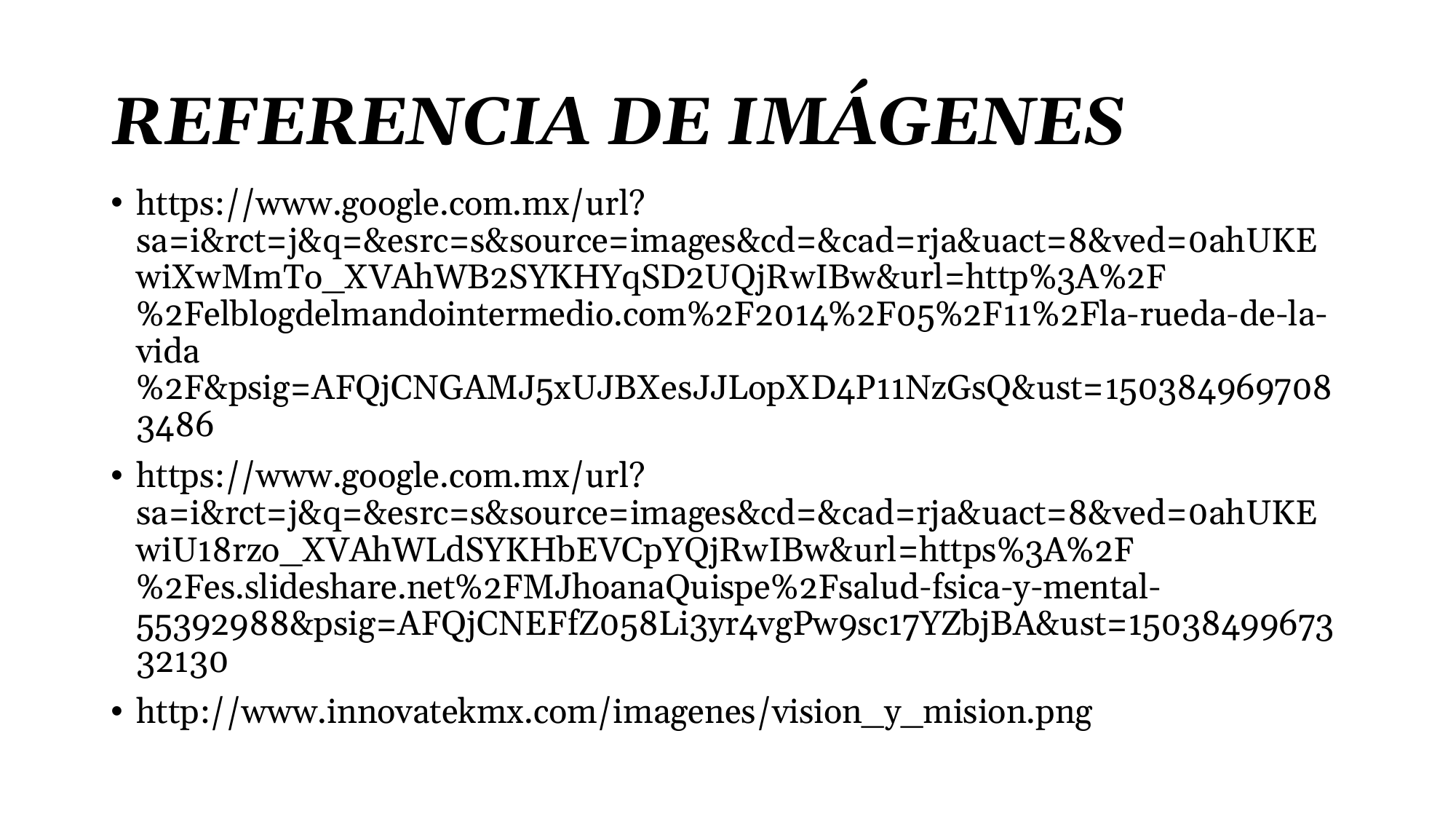

# REFERENCIA DE IMÁGENES
https://www.google.com.mx/url?sa=i&rct=j&q=&esrc=s&source=images&cd=&cad=rja&uact=8&ved=0ahUKEwiXwMmTo_XVAhWB2SYKHYqSD2UQjRwIBw&url=http%3A%2F%2Felblogdelmandointermedio.com%2F2014%2F05%2F11%2Fla-rueda-de-la-vida%2F&psig=AFQjCNGAMJ5xUJBXesJJLopXD4P11NzGsQ&ust=1503849697083486
https://www.google.com.mx/url?sa=i&rct=j&q=&esrc=s&source=images&cd=&cad=rja&uact=8&ved=0ahUKEwiU18rzo_XVAhWLdSYKHbEVCpYQjRwIBw&url=https%3A%2F%2Fes.slideshare.net%2FMJhoanaQuispe%2Fsalud-fsica-y-mental-55392988&psig=AFQjCNEFfZ058Li3yr4vgPw9sc17YZbjBA&ust=1503849967332130
http://www.innovatekmx.com/imagenes/vision_y_mision.png